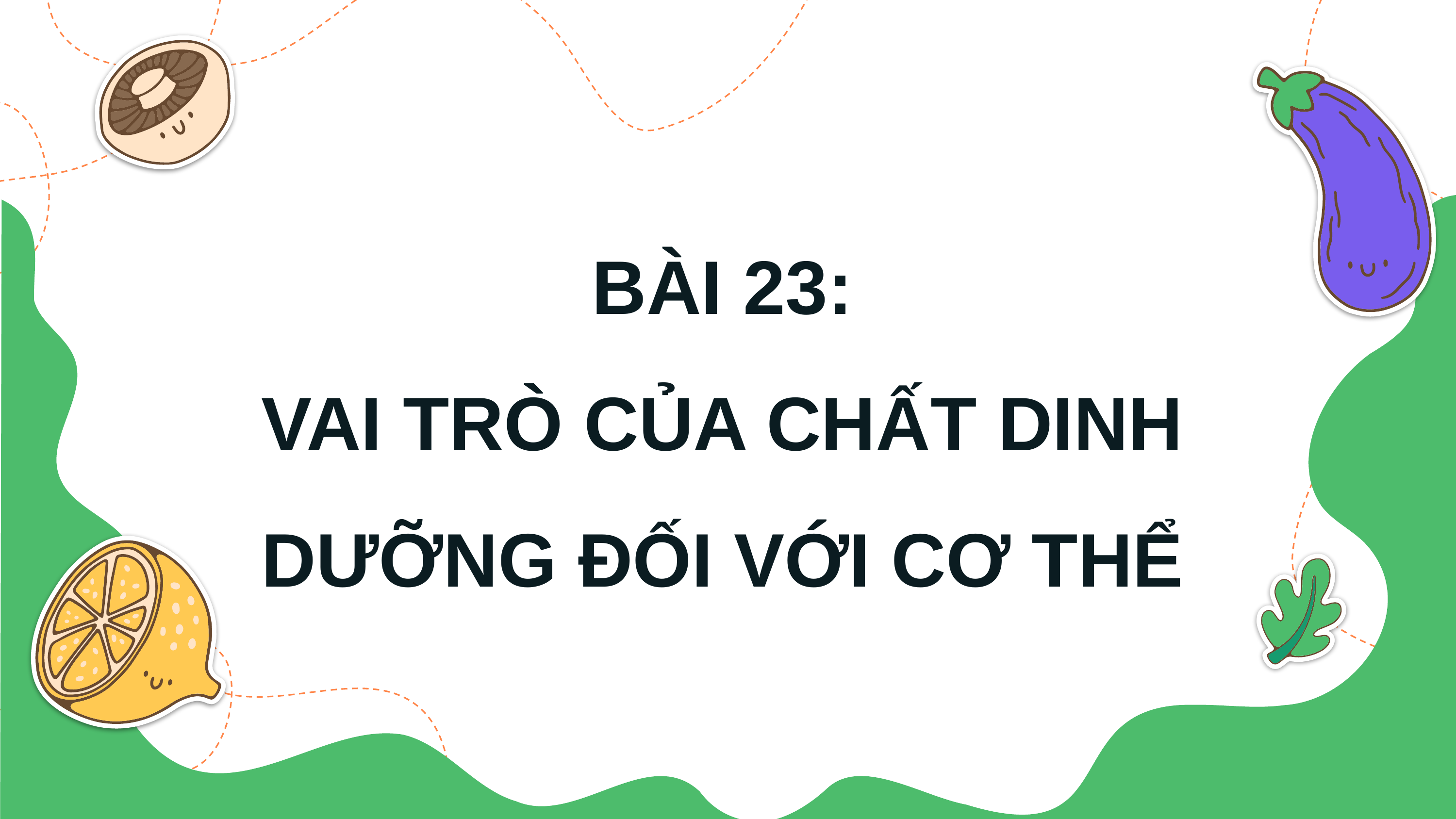

BÀI 23:
VAI TRÒ CỦA CHẤT DINH DƯỠNG ĐỐI VỚI CƠ THỂ